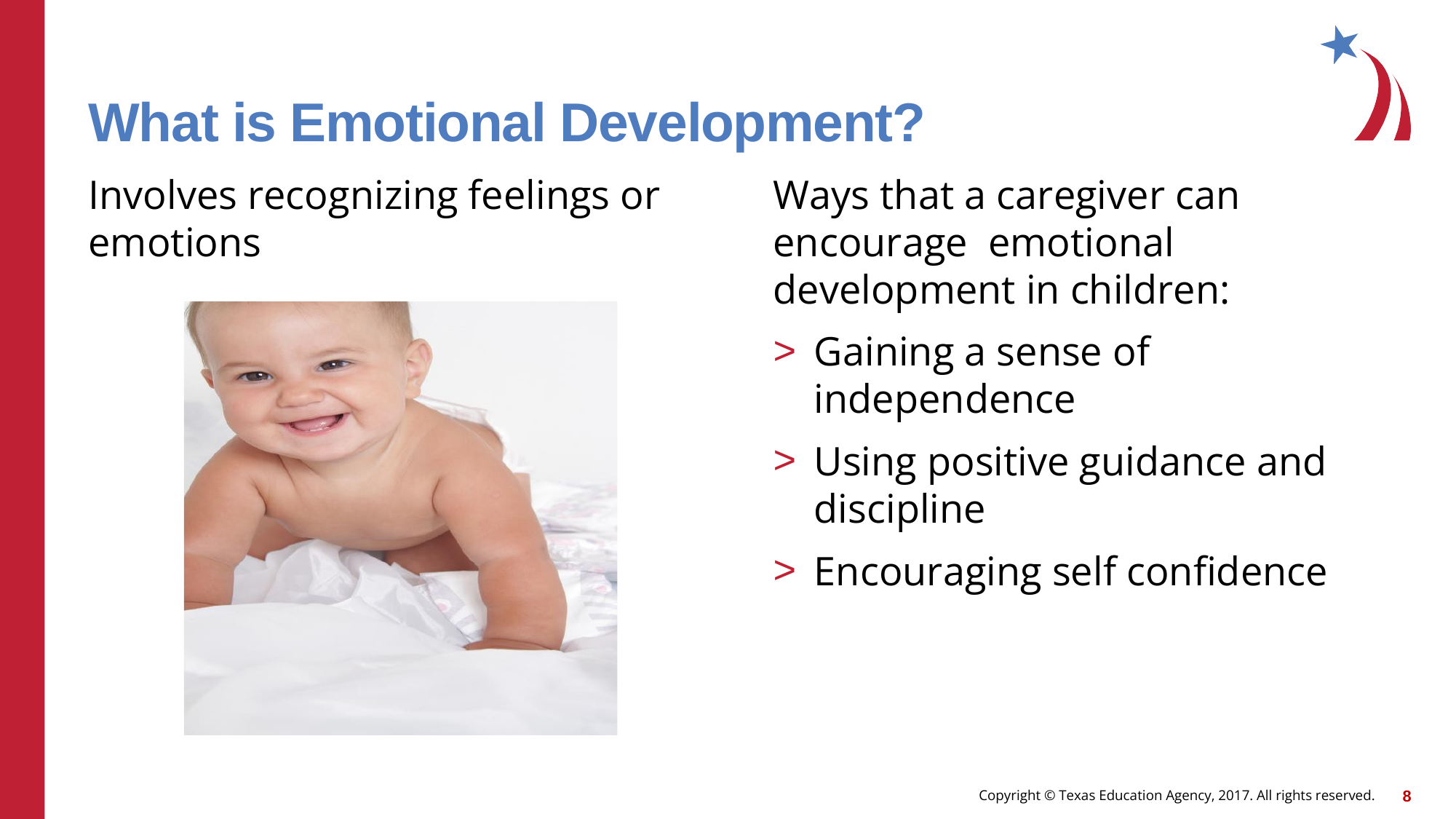

# What is Emotional Development?
Involves recognizing feelings or emotions

Ways that a caregiver can encourage  emotional development in children:
Gaining a sense of independence
Using positive guidance and discipline
Encouraging self confidence